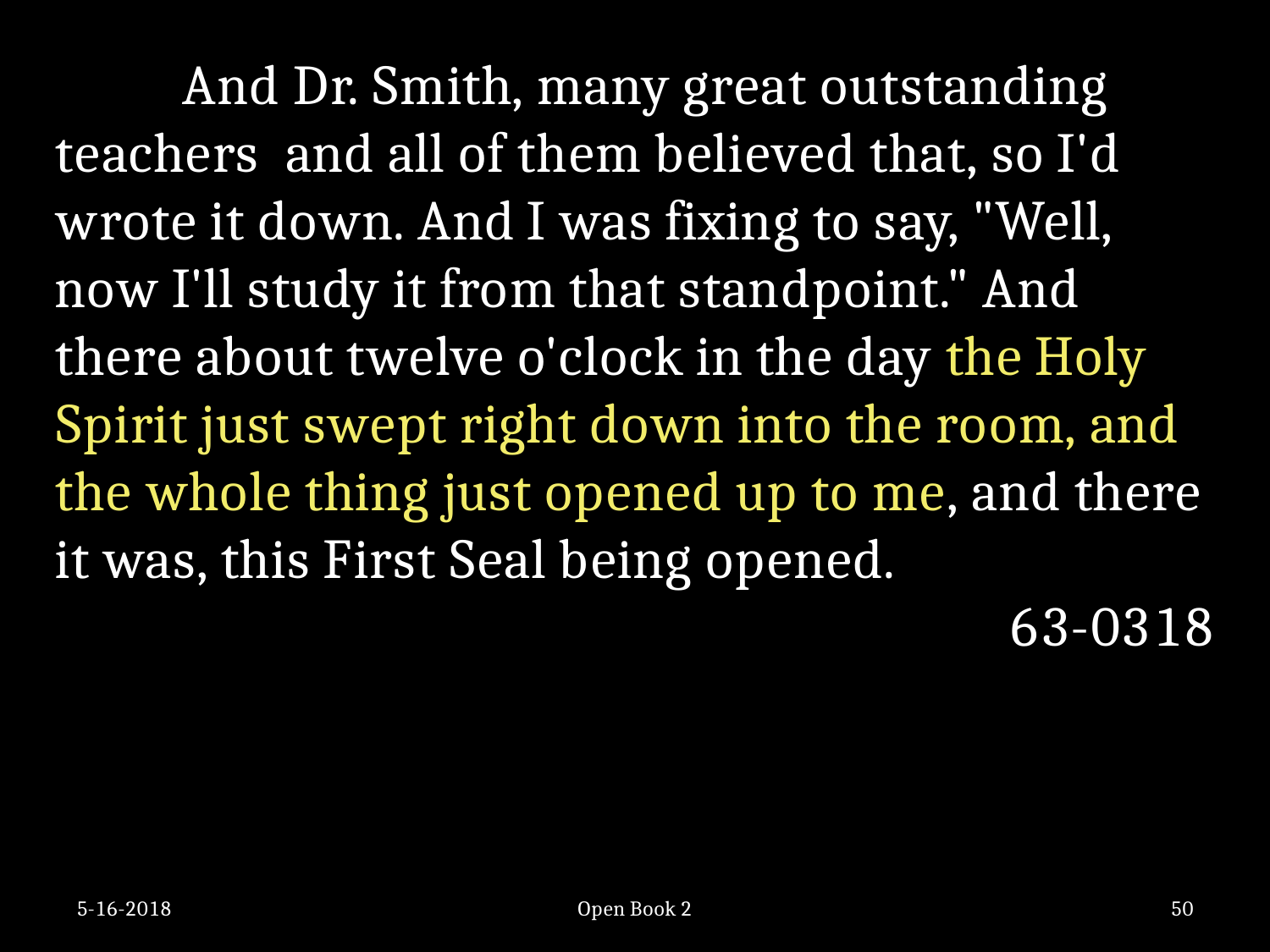

And Dr. Smith, many great outstanding teachers  and all of them believed that, so I'd wrote it down. And I was fixing to say, "Well, now I'll study it from that standpoint." And there about twelve o'clock in the day the Holy Spirit just swept right down into the room, and the whole thing just opened up to me, and there it was, this First Seal being opened.
63-0318
5-16-2018
Open Book 2
50